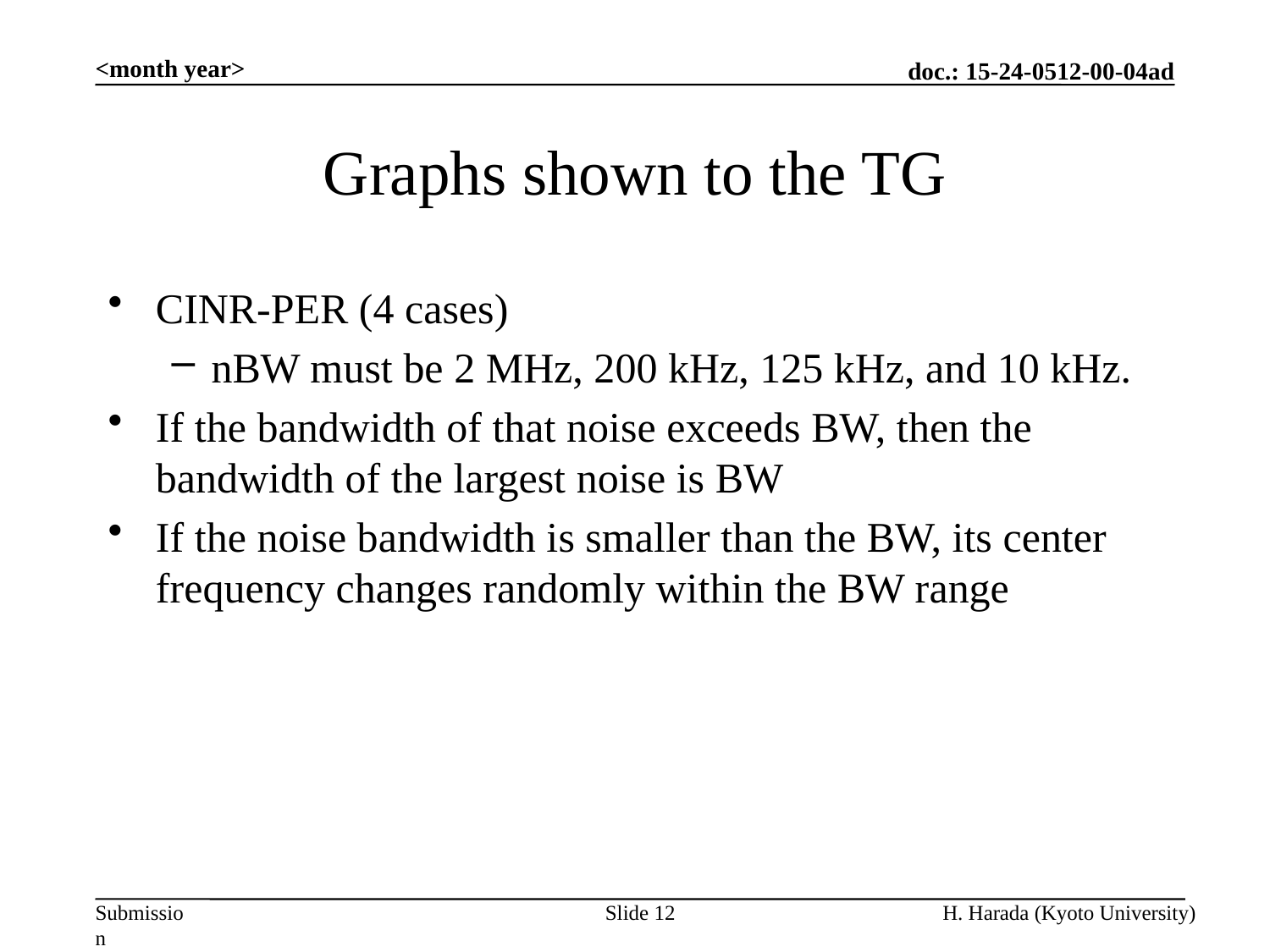

<month year>
# Graphs shown to the TG
CINR-PER (4 cases)
nBW must be 2 MHz, 200 kHz, 125 kHz, and 10 kHz.
If the bandwidth of that noise exceeds BW, then the bandwidth of the largest noise is BW
If the noise bandwidth is smaller than the BW, its center frequency changes randomly within the BW range

Slide 12
H. Harada (Kyoto University)